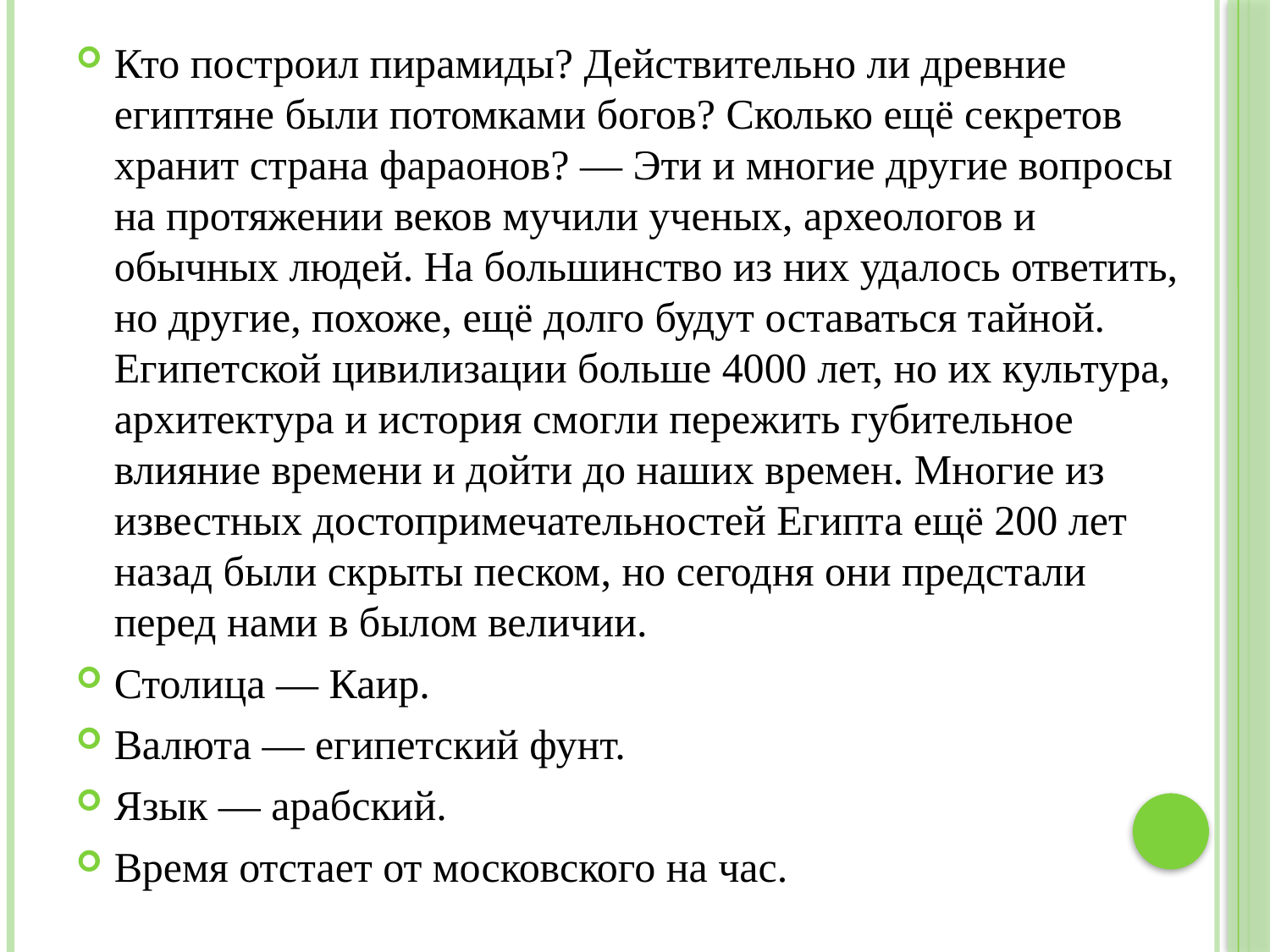

Кто построил пирамиды? Действительно ли древние египтяне были потомками богов? Сколько ещё секретов хранит страна фараонов? — Эти и многие другие вопросы на протяжении веков мучили ученых, археологов и обычных людей. На большинство из них удалось ответить, но другие, похоже, ещё долго будут оставаться тайной. Египетской цивилизации больше 4000 лет, но их культура, архитектура и история смогли пережить губительное влияние времени и дойти до наших времен. Многие из известных достопримечательностей Египта ещё 200 лет назад были скрыты песком, но сегодня они предстали перед нами в былом величии.
Столица — Каир.
Валюта — египетский фунт.
Язык — арабский.
Время отстает от московского на час.